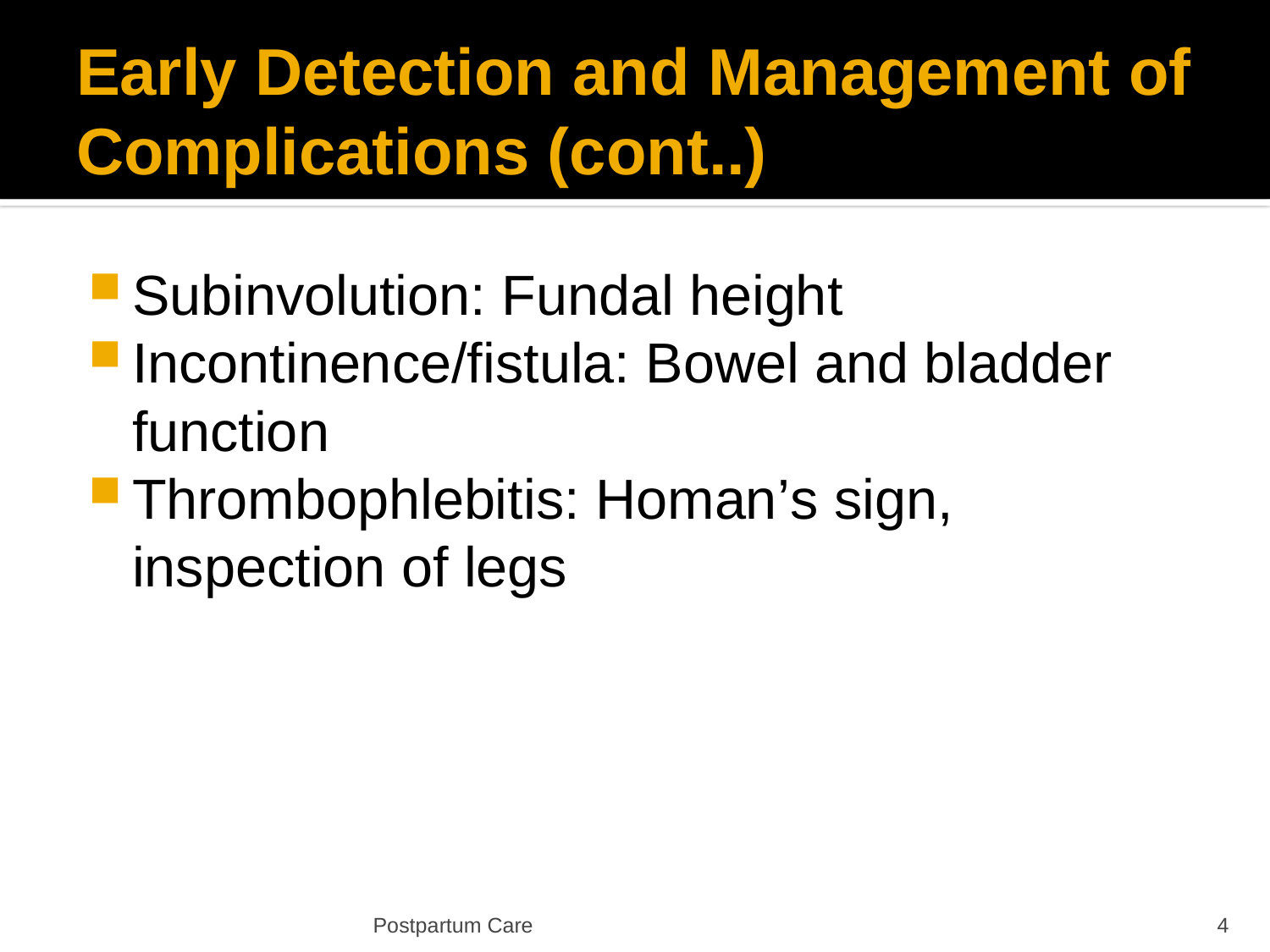

# Early Detection and Management of Complications (cont..)
Subinvolution: Fundal height
Incontinence/fistula: Bowel and bladder function
Thrombophlebitis: Homan’s sign, inspection of legs
4
Postpartum Care